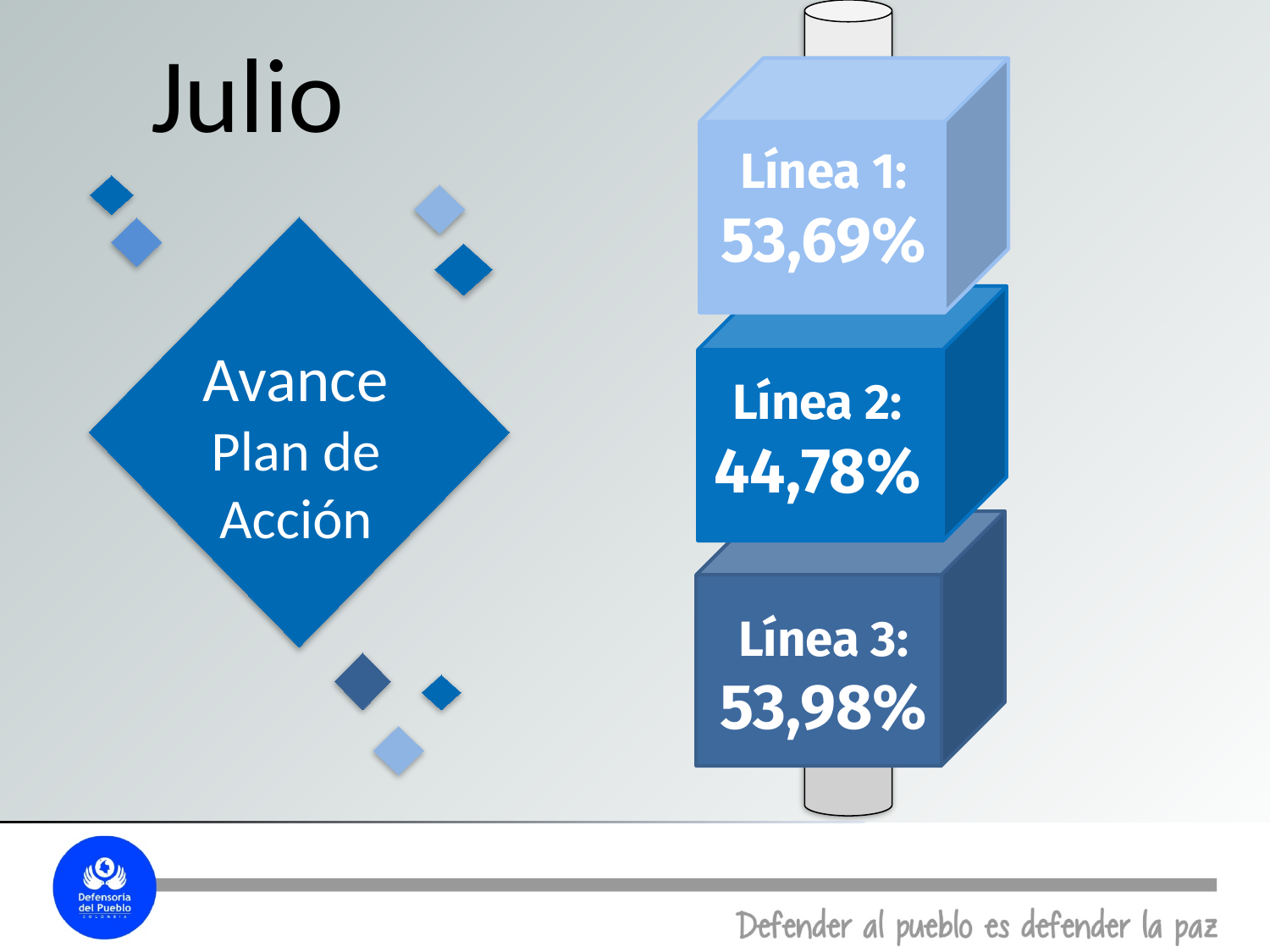

Julio

Línea 1:
53,69%

Avance
Plan de Acción
Línea 2:
44,78%

Línea 3:
53,98%